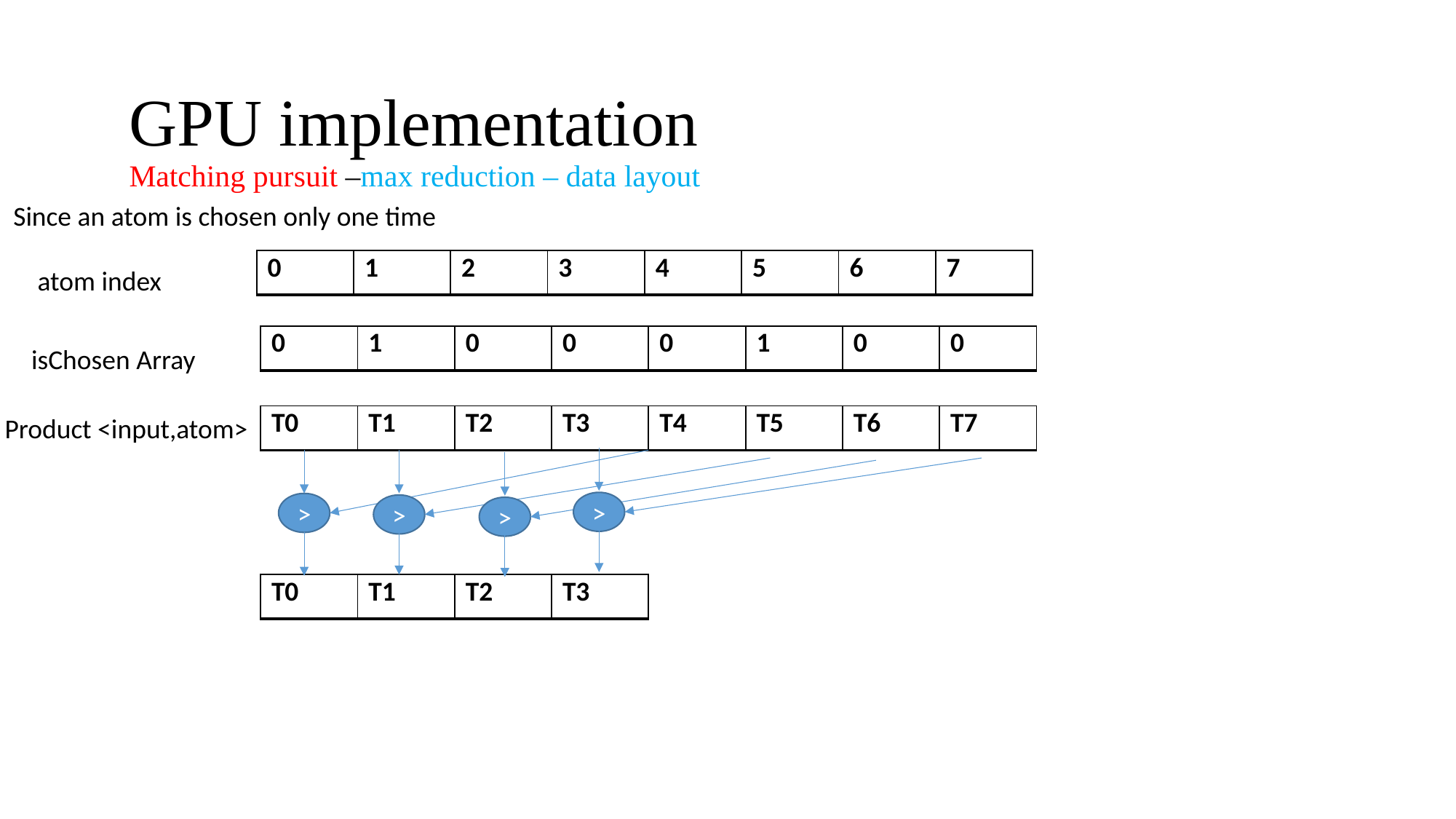

GPU implementation
Matching pursuit –max reduction – data layout
Since an atom is chosen only one time
| 0 | 1 | 2 | 3 | 4 | 5 | 6 | 7 |
| --- | --- | --- | --- | --- | --- | --- | --- |
 atom index
| 0 | 1 | 0 | 0 | 0 | 1 | 0 | 0 |
| --- | --- | --- | --- | --- | --- | --- | --- |
isChosen Array
Product <input,atom>
| T0 | T1 | T2 | T3 | T4 | T5 | T6 | T7 |
| --- | --- | --- | --- | --- | --- | --- | --- |
>
>
>
>
| T0 | T1 | T2 | T3 |
| --- | --- | --- | --- |